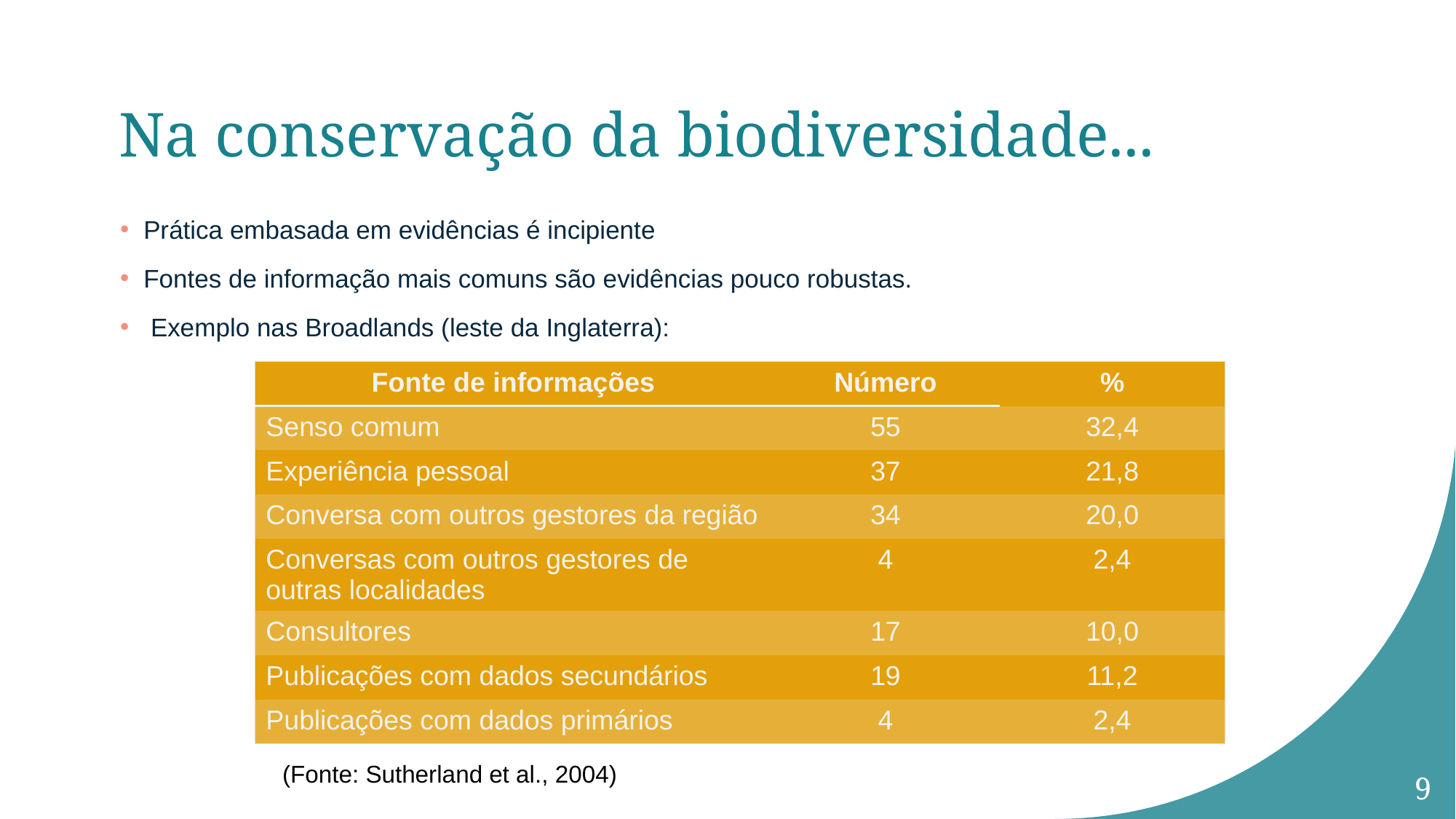

# Na conservação da biodiversidade...
Prática embasada em evidências é incipiente
Fontes de informação mais comuns são evidências pouco robustas.
 Exemplo nas Broadlands (leste da Inglaterra):
| Fonte de informações | Número | % |
| --- | --- | --- |
| Senso comum | 55 | 32,4 |
| Experiência pessoal | 37 | 21,8 |
| Conversa com outros gestores da região | 34 | 20,0 |
| Conversas com outros gestores de outras localidades | 4 | 2,4 |
| Consultores | 17 | 10,0 |
| Publicações com dados secundários | 19 | 11,2 |
| Publicações com dados primários | 4 | 2,4 |
(Fonte: Sutherland et al., 2004)
9